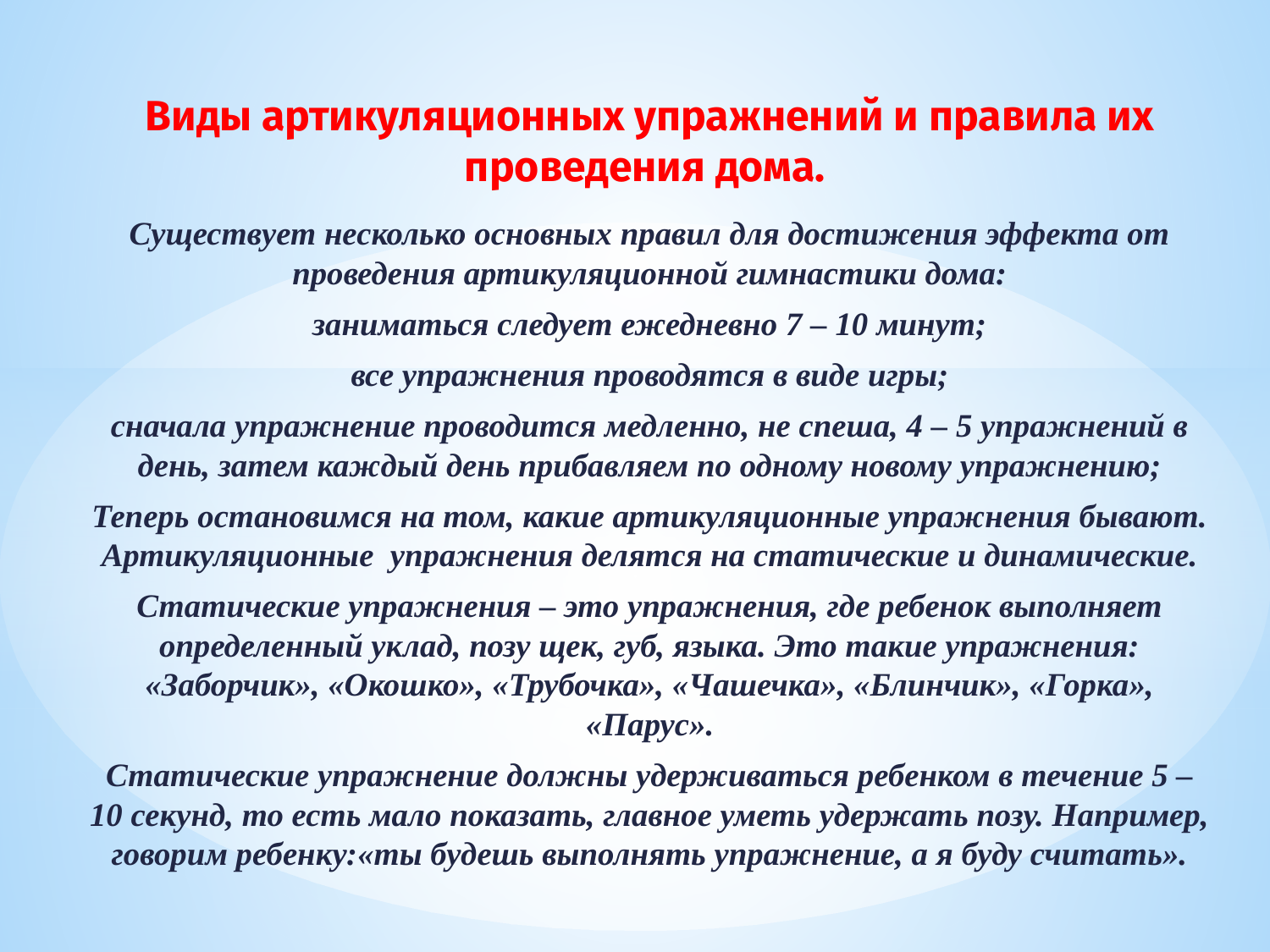

# Виды артикуляционных упражнений и правила их проведения дома.
Существует несколько основных правил для достижения эффекта от проведения артикуляционной гимнастики дома:
заниматься следует ежедневно 7 – 10 минут;
все упражнения проводятся в виде игры;
сначала упражнение проводится медленно, не спеша, 4 – 5 упражнений в день, затем каждый день прибавляем по одному новому упражнению;
Теперь остановимся на том, какие артикуляционные упражнения бывают. Артикуляционные  упражнения делятся на статические и динамические.
Статические упражнения – это упражнения, где ребенок выполняет определенный уклад, позу щек, губ, языка. Это такие упражнения: «Заборчик», «Окошко», «Трубочка», «Чашечка», «Блинчик», «Горка», «Парус».
Статические упражнение должны удерживаться ребенком в течение 5 – 10 секунд, то есть мало показать, главное уметь удержать позу. Например, говорим ребенку:«ты будешь выполнять упражнение, а я буду считать».